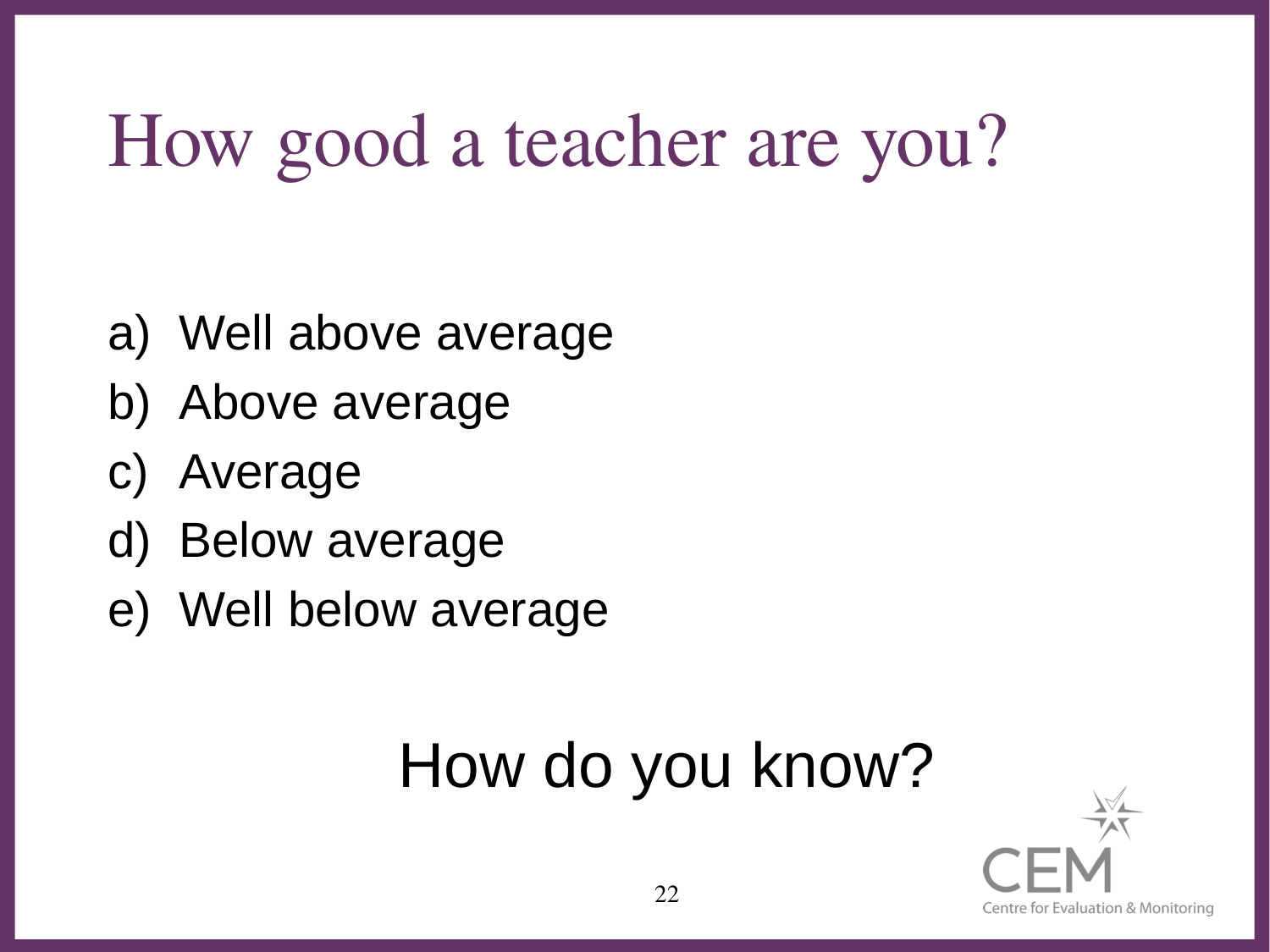

# How good a teacher are you?
Well above average
Above average
Average
Below average
Well below average
How do you know?
22